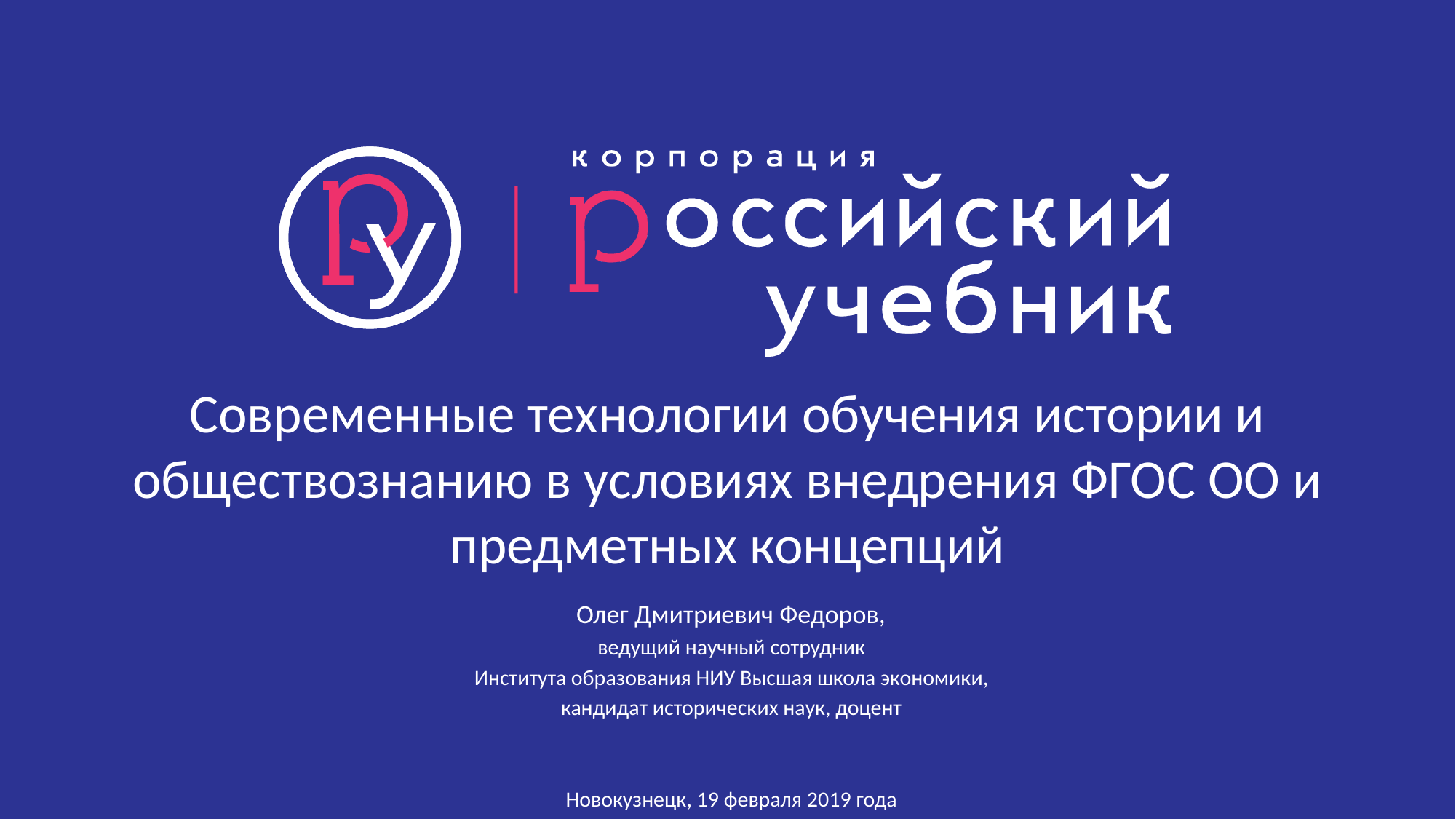

# Современные технологии обучения истории и обществознанию в условиях внедрения ФГОС ОО и предметных концепций
Олег Дмитриевич Федоров,
ведущий научный сотрудник
Института образования НИУ Высшая школа экономики,
кандидат исторических наук, доцент

Новокузнецк, 19 февраля 2019 года